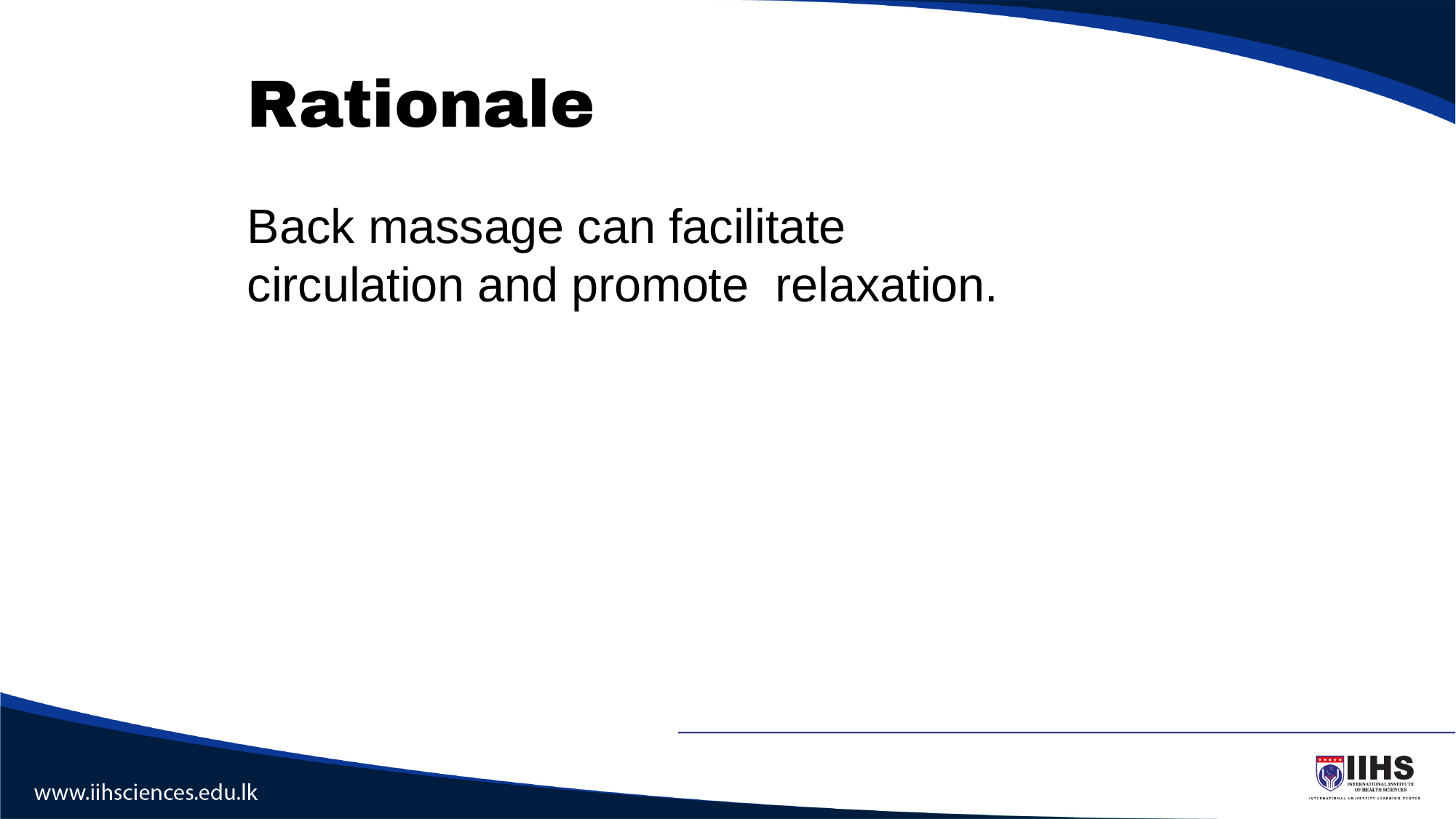

# Rationale
Back massage can facilitate  circulation and promote  relaxation.